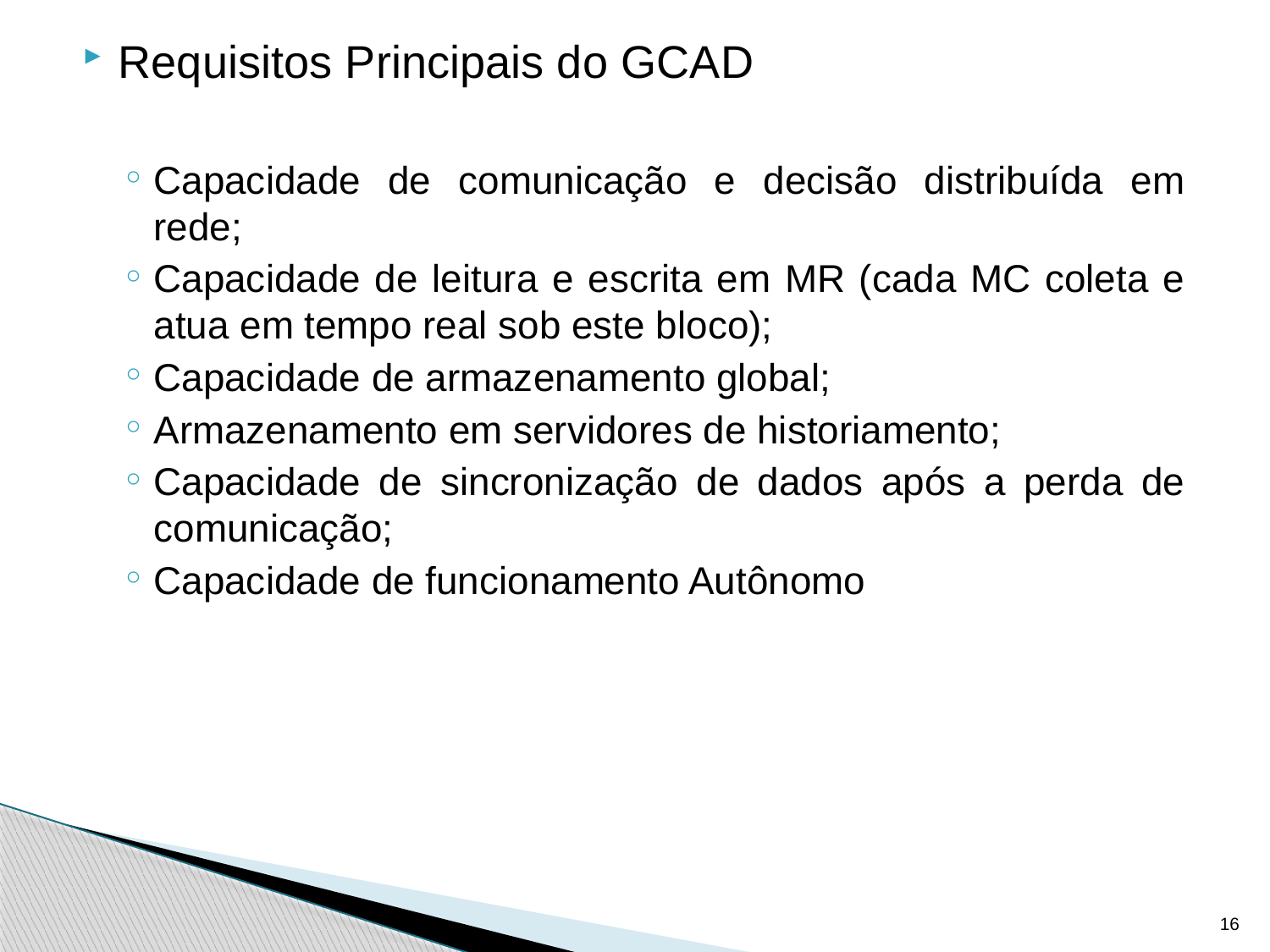

Requisitos Principais do GCAD

Capacidade de comunicação e decisão distribuída em rede;
Capacidade de leitura e escrita em MR (cada MC coleta e atua em tempo real sob este bloco);
Capacidade de armazenamento global;
Armazenamento em servidores de historiamento;
Capacidade de sincronização de dados após a perda de comunicação;
Capacidade de funcionamento Autônomo
16